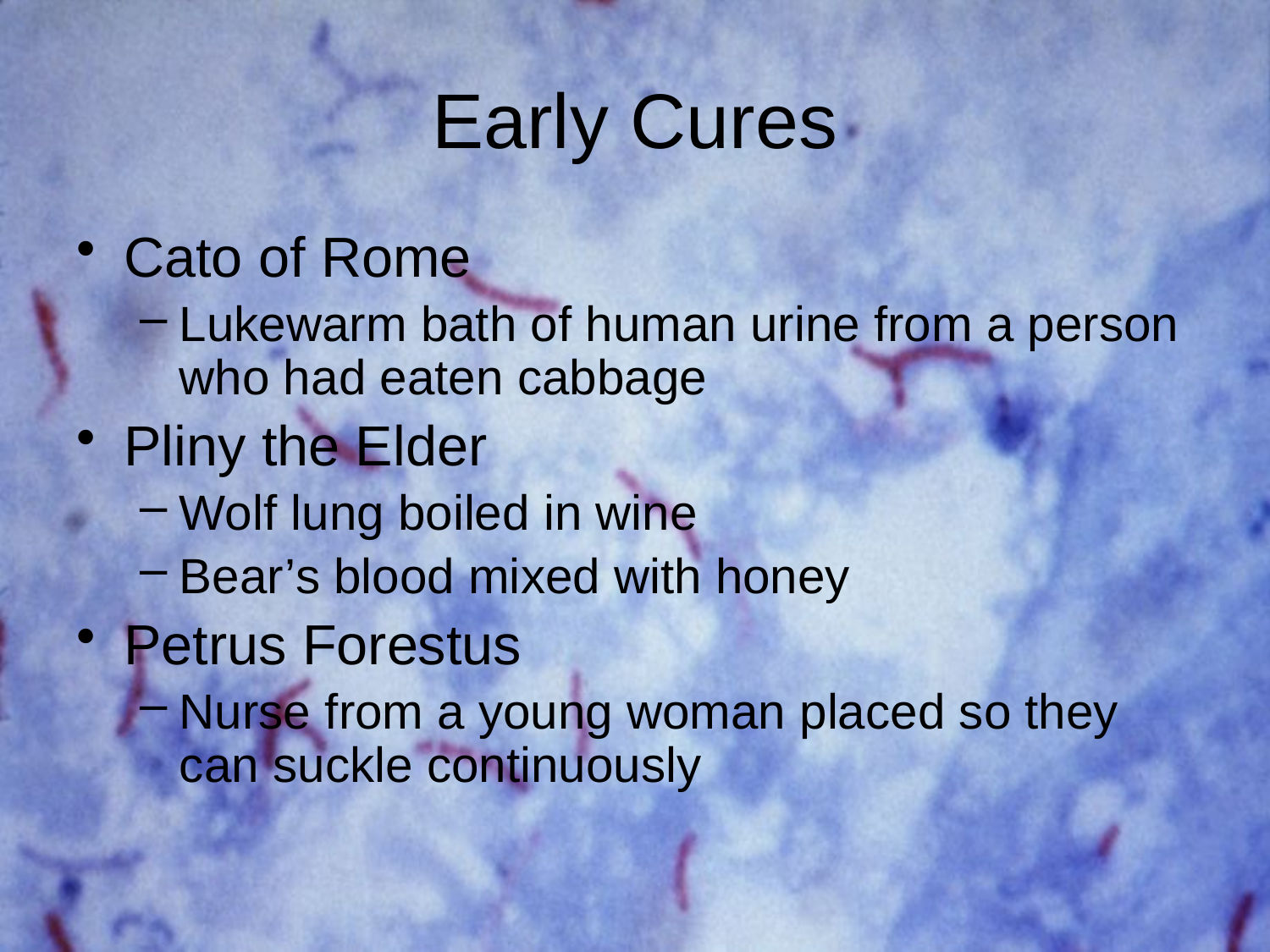

# Early Cures
Cato of Rome
Lukewarm bath of human urine from a person who had eaten cabbage
Pliny the Elder
Wolf lung boiled in wine
Bear’s blood mixed with honey
Petrus Forestus
Nurse from a young woman placed so they can suckle continuously